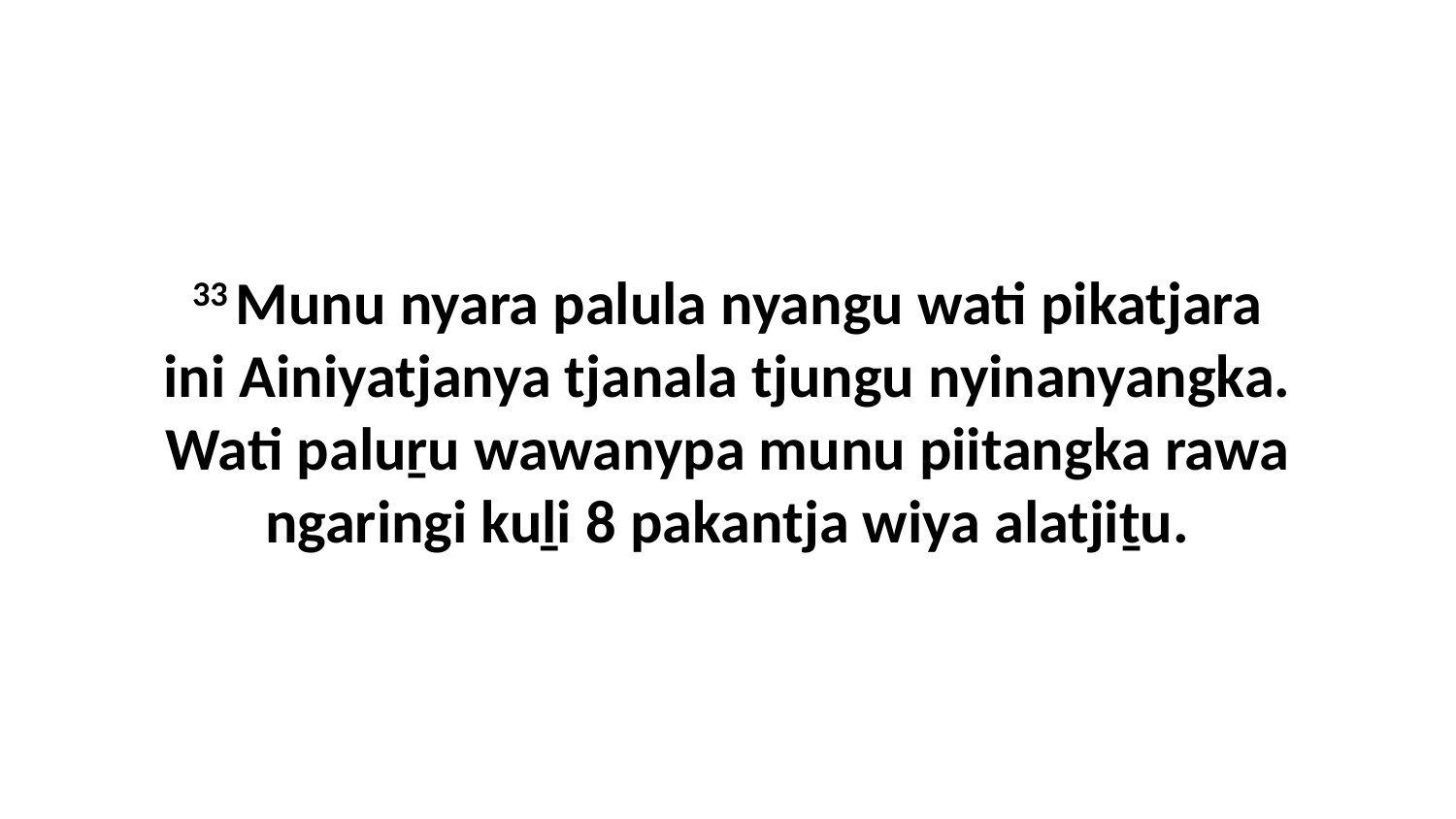

33 Munu nyara palula nyangu wati pikatjara ini Ainiyatjanya tjanala tjungu nyinanyangka. Wati paluṟu wawanypa munu piitangka rawa ngaringi kuḻi 8 pakantja wiya alatjiṯu.